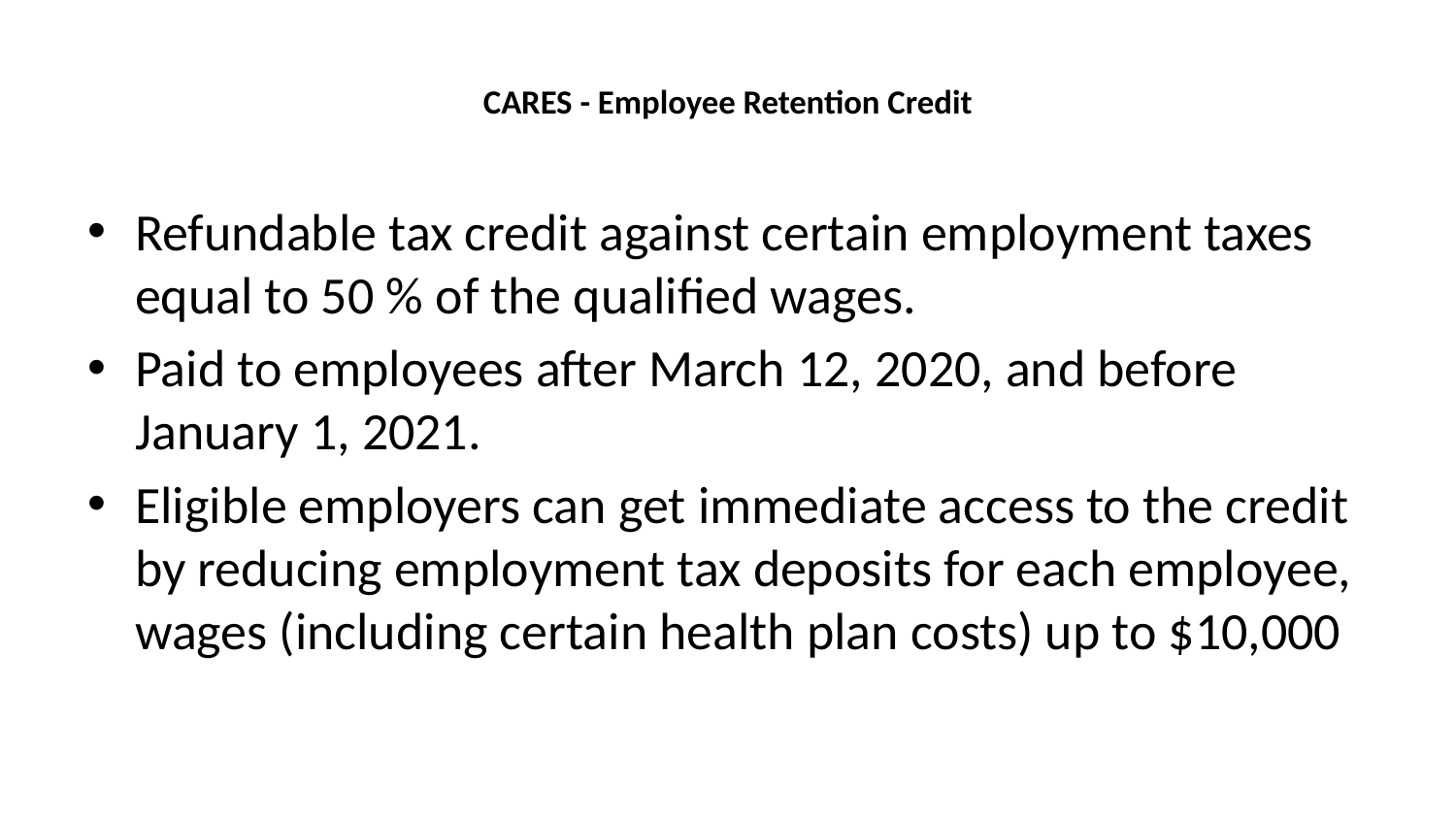

# CARES - Employee Retention Credit
Refundable tax credit against certain employment taxes equal to 50 % of the qualified wages.
Paid to employees after March 12, 2020, and before January 1, 2021.
Eligible employers can get immediate access to the credit by reducing employment tax deposits for each employee, wages (including certain health plan costs) up to $10,000